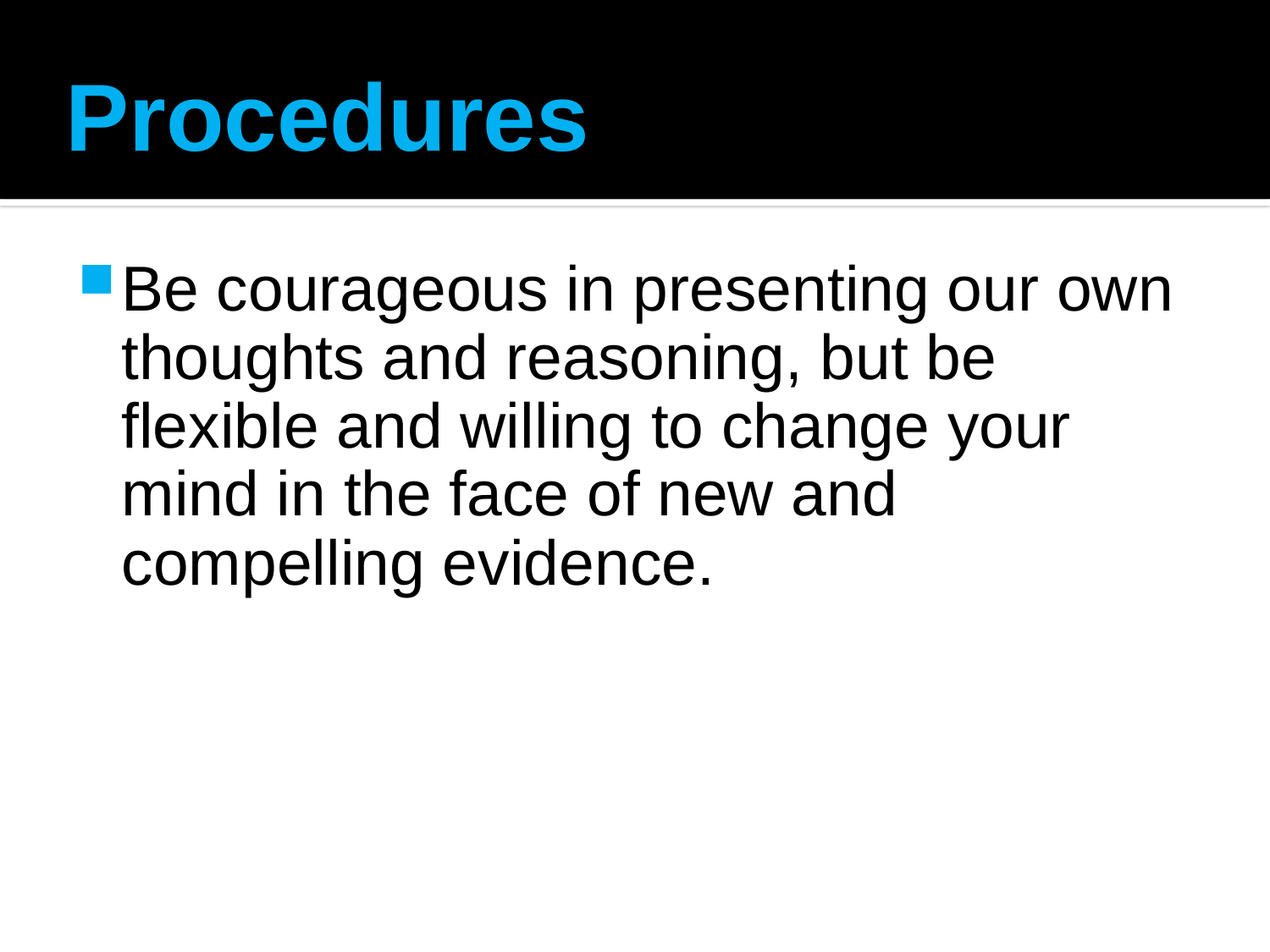

# Procedures
Be courageous in presenting our own thoughts and reasoning, but be flexible and willing to change your mind in the face of new and compelling evidence.